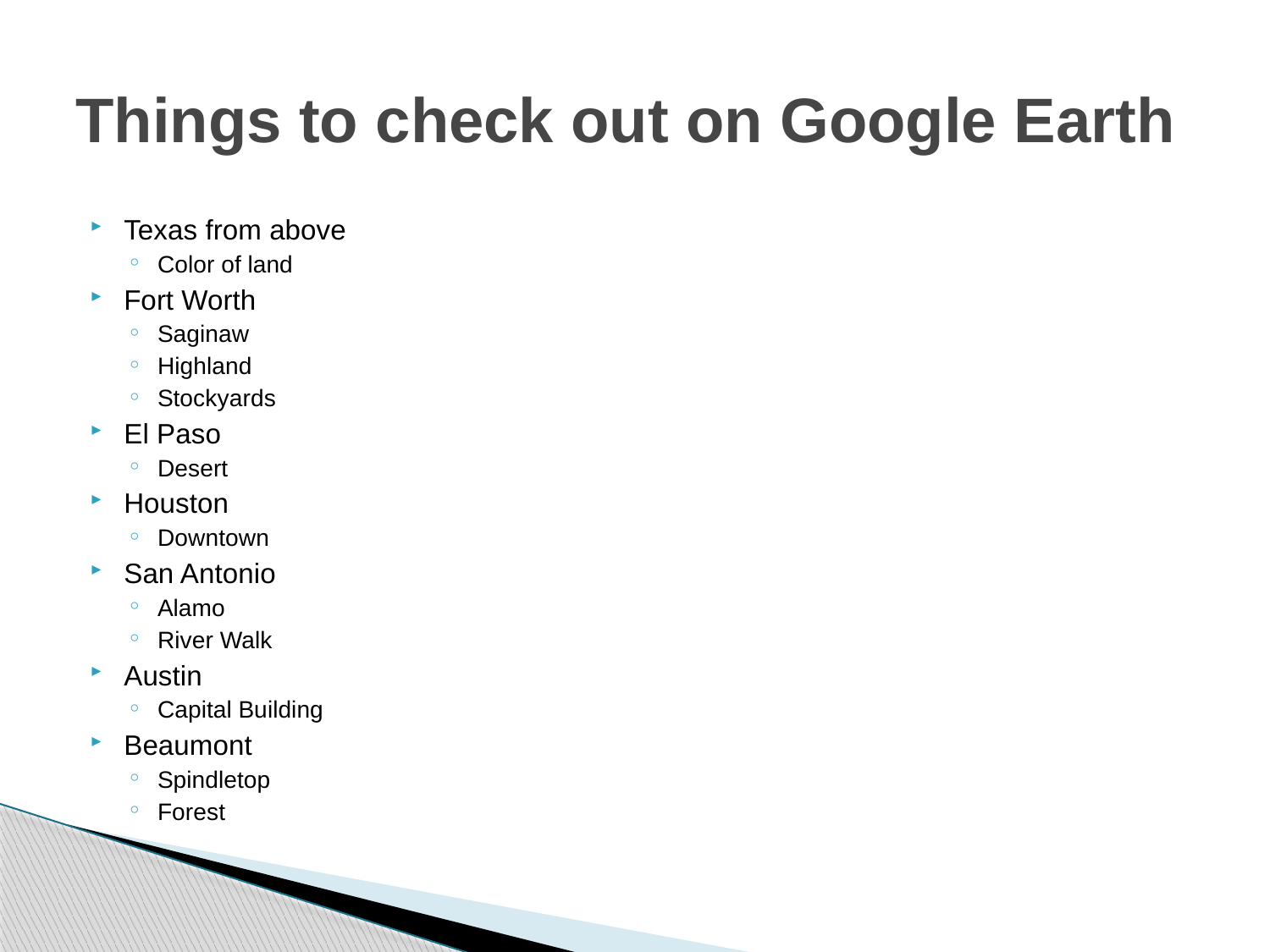

# Things to check out on Google Earth
Texas from above
Color of land
Fort Worth
Saginaw
Highland
Stockyards
El Paso
Desert
Houston
Downtown
San Antonio
Alamo
River Walk
Austin
Capital Building
Beaumont
Spindletop
Forest